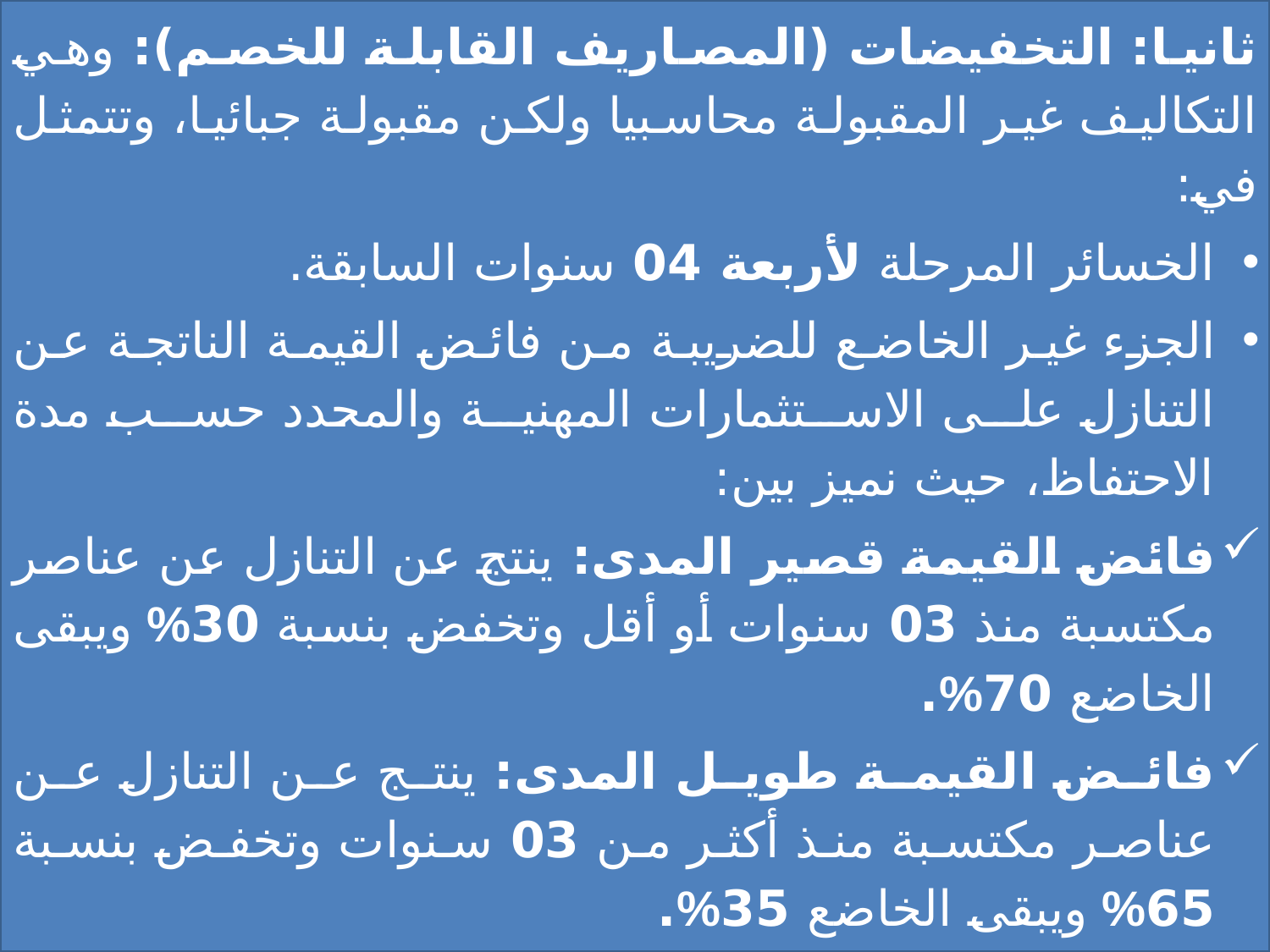

ثانيا: التخفيضات (المصاريف القابلة للخصم): وهي التكاليف غير المقبولة محاسبيا ولكن مقبولة جبائيا، وتتمثل في:
الخسائر المرحلة لأربعة 04 سنوات السابقة.
الجزء غير الخاضع للضريبة من فائض القيمة الناتجة عن التنازل على الاستثمارات المهنية والمحدد حسب مدة الاحتفاظ، حيث نميز بين:
فائض القيمة قصير المدى: ينتج عن التنازل عن عناصر مكتسبة منذ 03 سنوات أو أقل وتخفض بنسبة 30% ويبقى الخاضع 70%.
فائض القيمة طويل المدى: ينتج عن التنازل عن عناصر مكتسبة منذ أكثر من 03 سنوات وتخفض بنسبة 65% ويبقى الخاضع 35%.